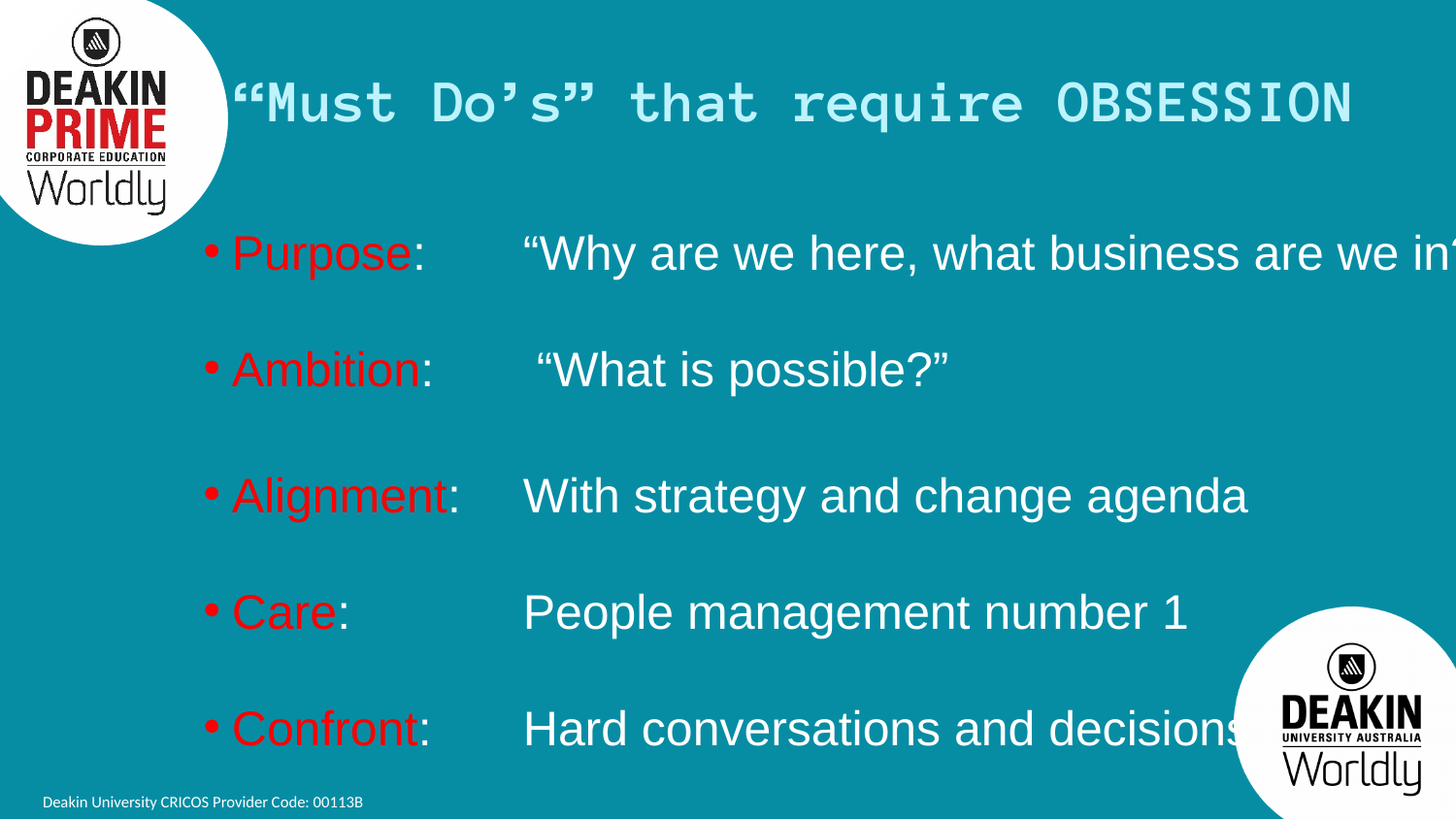

“Must Do’s” that require OBSESSION
Purpose: 	“Why are we here, what business are we in?”

Ambition:	 “What is possible?”

Alignment: 	With strategy and change agenda

Care: 		People management number 1

Confront: 	Hard conversations and decisions